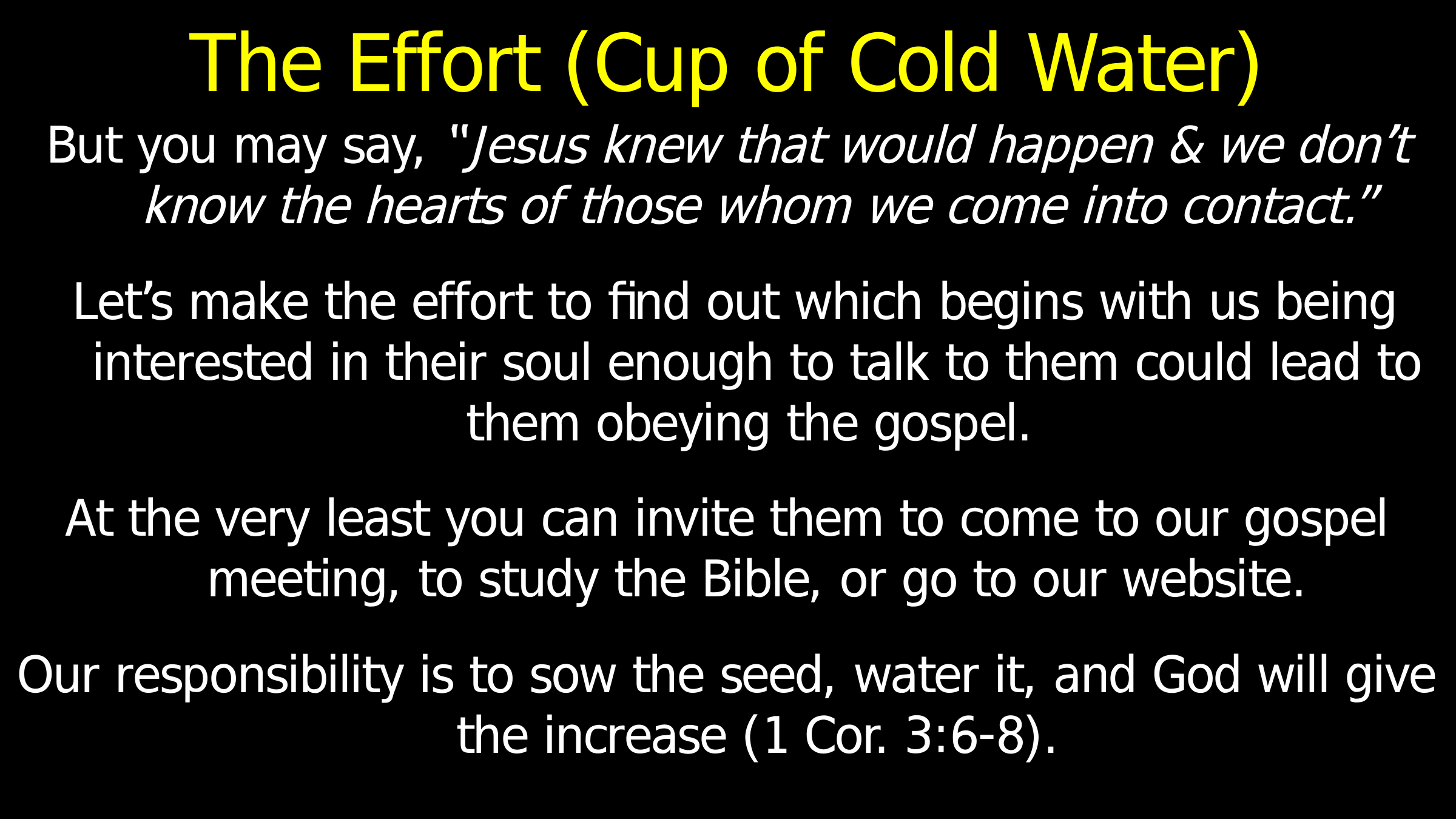

# The Effort (Cup of Cold Water)
But you may say, “Jesus knew that would happen & we don’t know the hearts of those whom we come into contact.”

 Let’s make the effort to find out which begins with us being interested in their soul enough to talk to them could lead to them obeying the gospel.

At the very least you can invite them to come to our gospel meeting, to study the Bible, or go to our website.

Our responsibility is to sow the seed, water it, and God will give the increase (1 Cor. 3:6-8).